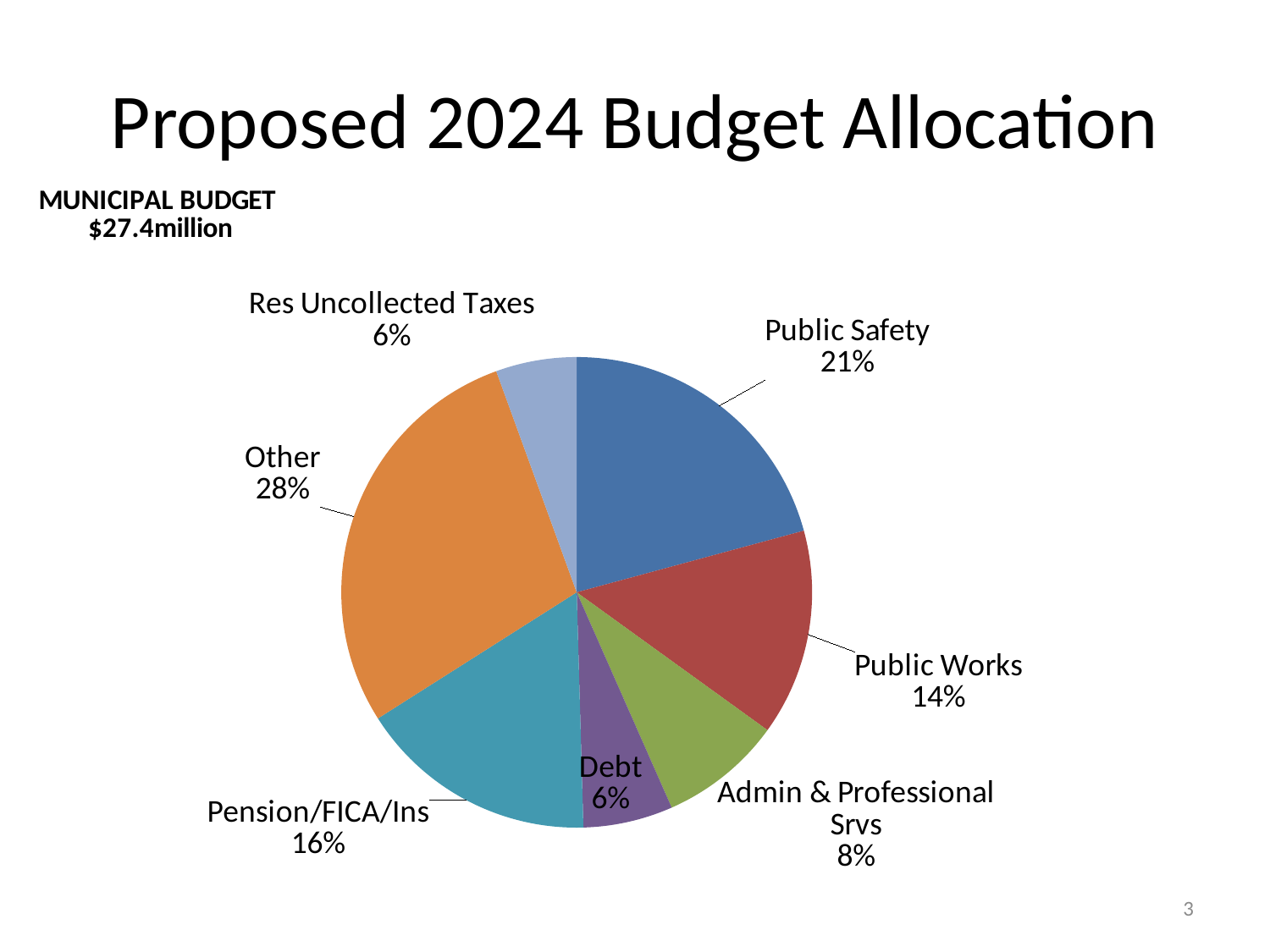

Proposed 2024 Budget Allocation

### Chart: MUNICIPAL BUDGET
$27.4million

| Category | Column1 |
|---|---|
| Public Safety | 0.2077864839800095 |
| Public Works | 0.14183327254678704 |
| Admin & Professional Srvs | 0.08422812345685103 |
| Debt | 0.061622165869028196 |
| Pension/FICA/Ins | 0.16448822791063758 |
| Other | 0.2845403589087894 |
| Res Uncollected Taxes | 0.05550136732789715 |
3